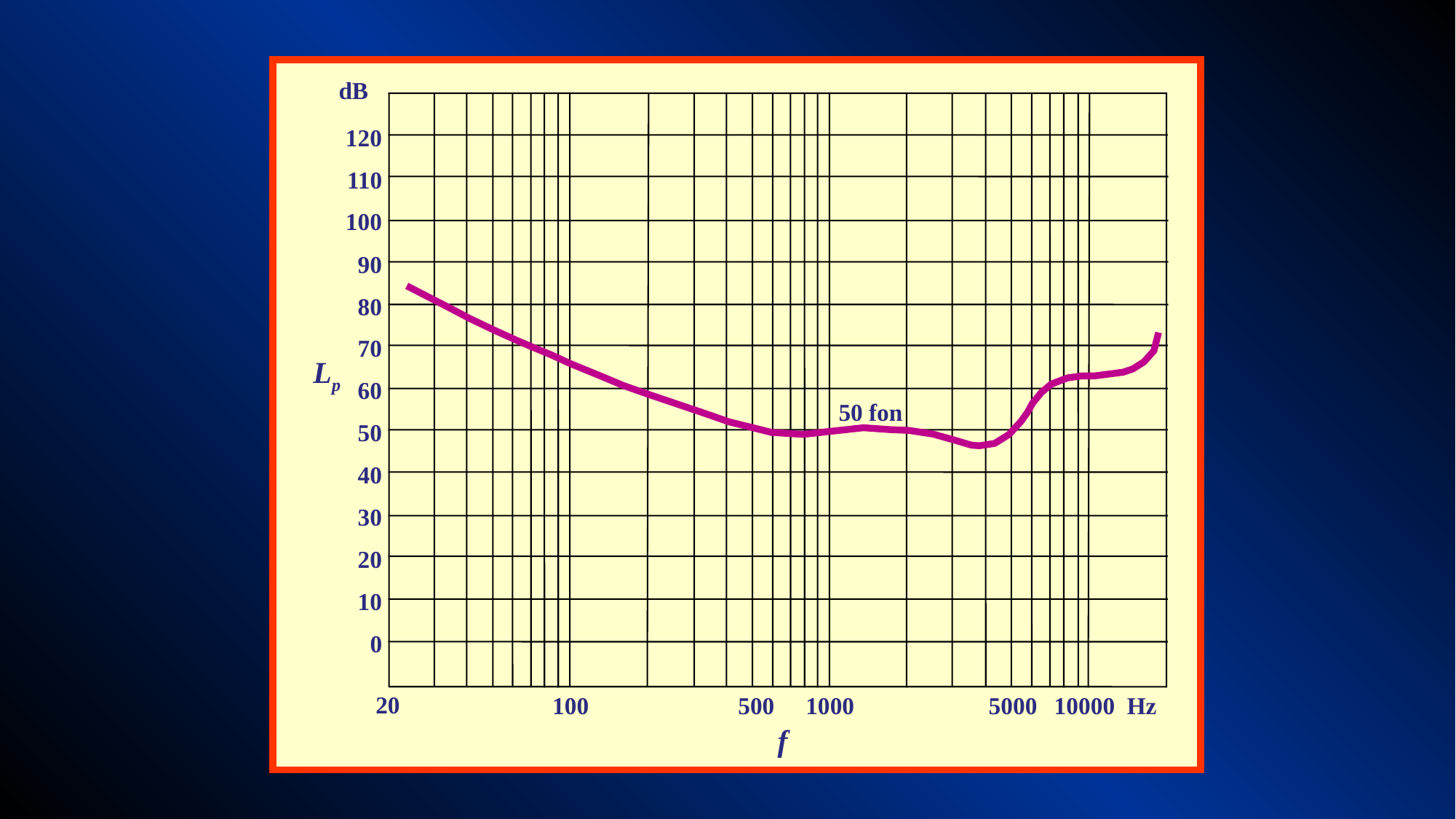

dB

120
110
100
90

80
70
Lp
60
50 fon
50
40
30
20
10
0
20
100
500
1000
5000
10000  Hz
f